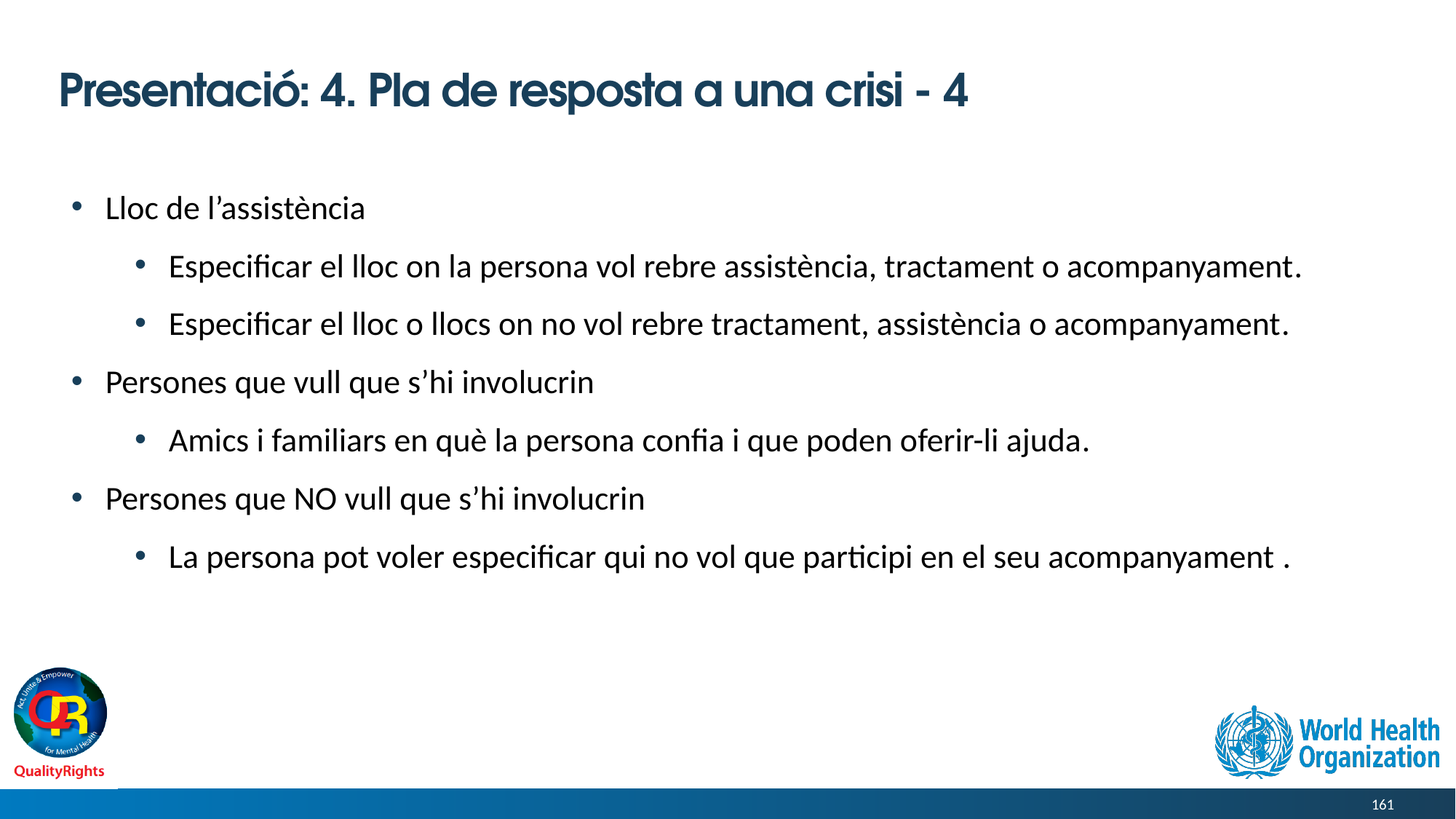

# Presentació: 4. Pla de resposta a una crisi - 4
Lloc de l’assistència
Especificar el lloc on la persona vol rebre assistència, tractament o acompanyament.
Especificar el lloc o llocs on no vol rebre tractament, assistència o acompanyament.
Persones que vull que s’hi involucrin
Amics i familiars en què la persona confia i que poden oferir-li ajuda.
Persones que NO vull que s’hi involucrin
La persona pot voler especificar qui no vol que participi en el seu acompanyament .